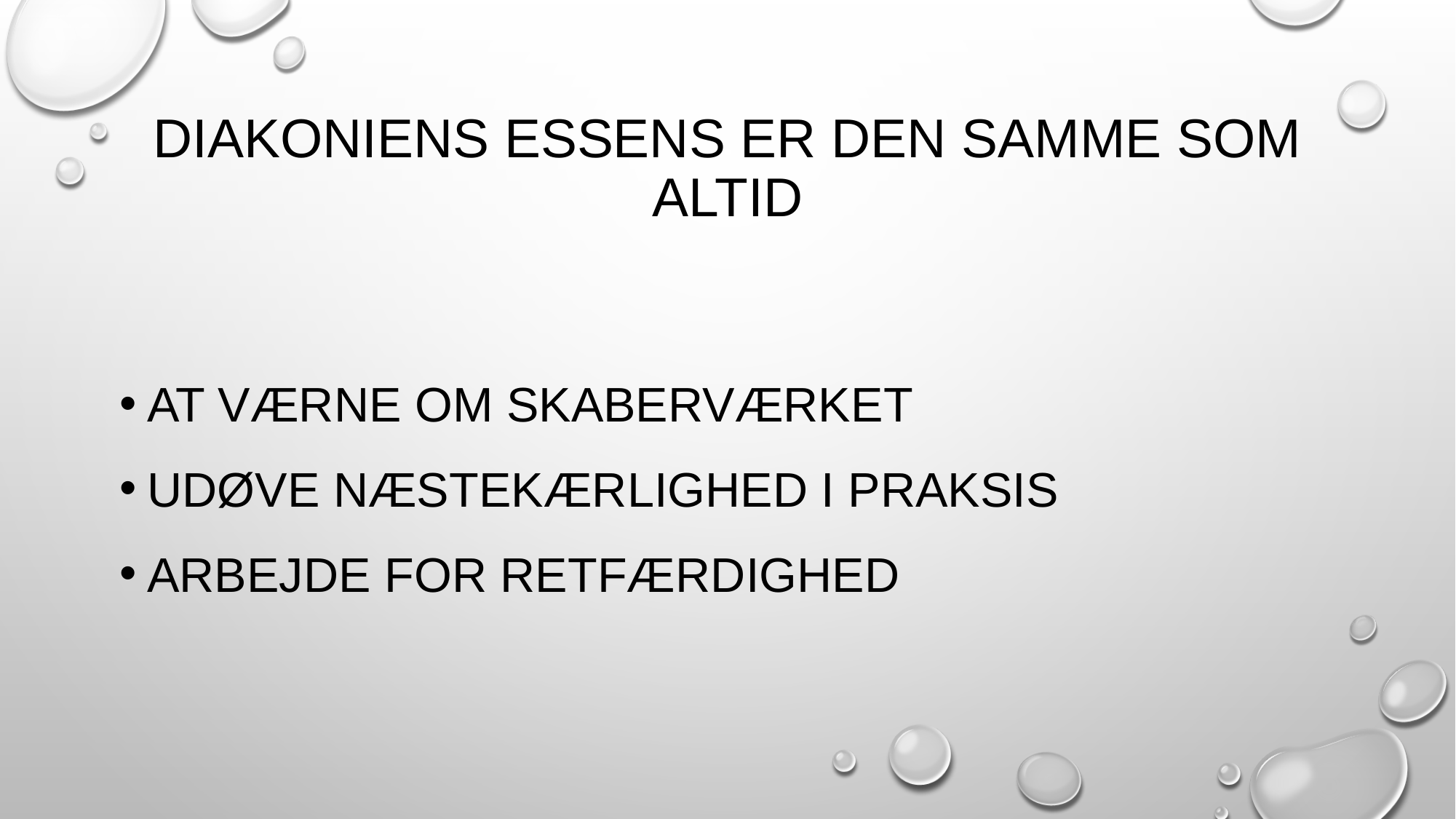

# Diakoniens essens er den samme som altid

At værne om skaberværket
Udøve næstekærlighed i praksis
Arbejde for retfærdighed